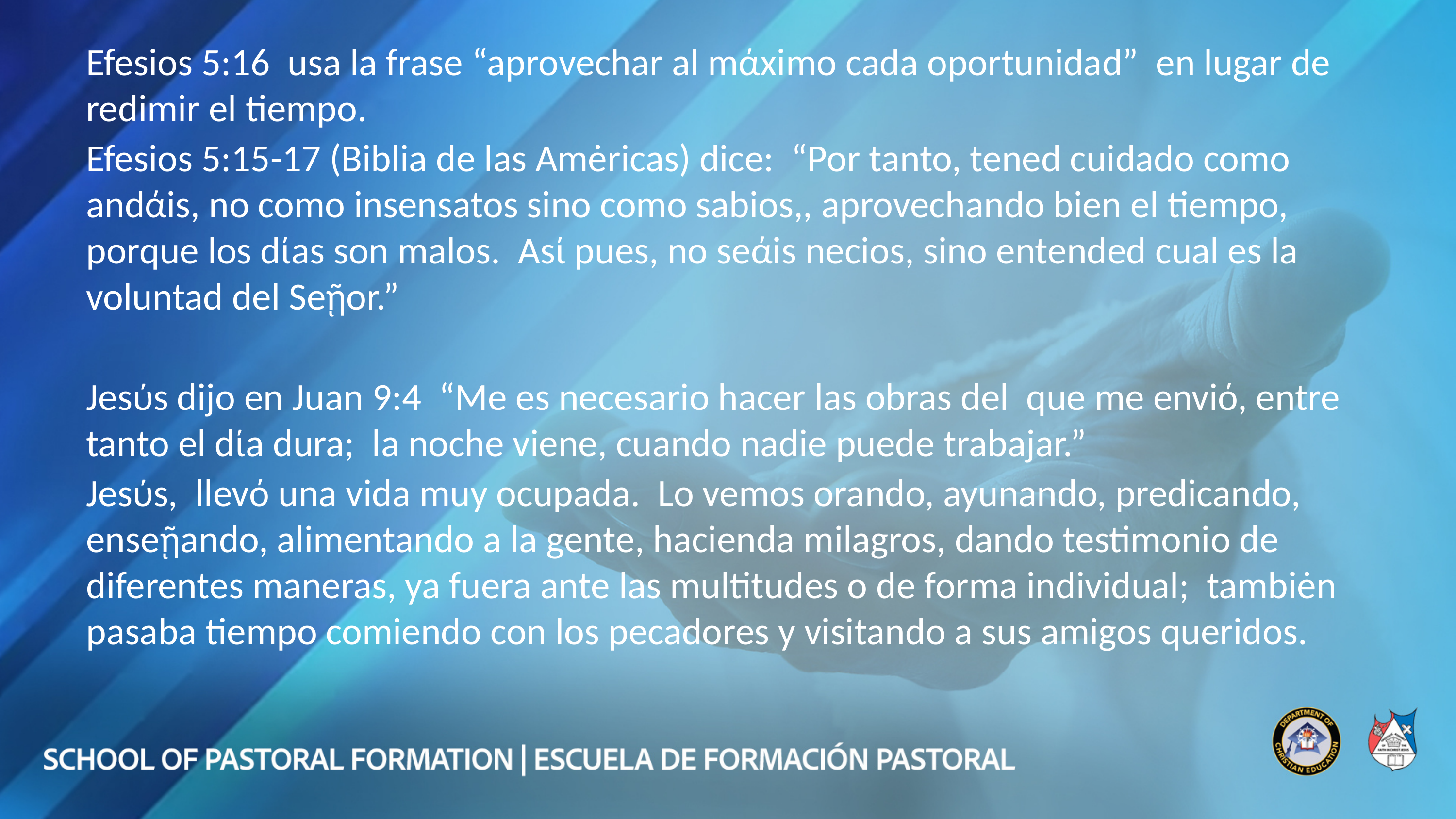

Efesios 5:16  usa la frase “aprovechar al mάximo cada oportunidad”  en lugar de redimir el tiempo.
Efesios 5:15-17 (Biblia de las Amėricas) dice:  “Por tanto, tened cuidado como andάis, no como insensatos sino como sabios,, aprovechando bien el tiempo, porque los dίas son malos.  Asί pues, no seάis necios, sino entended cual es la voluntad del Seῇor.”

Jesύs dijo en Juan 9:4  “Me es necesario hacer las obras del  que me enviό, entre tanto el dίa dura;  la noche viene, cuando nadie puede trabajar.”
Jesύs,  llevό una vida muy ocupada.  Lo vemos orando, ayunando, predicando, enseῇando, alimentando a la gente, hacienda milagros, dando testimonio de diferentes maneras, ya fuera ante las multitudes o de forma individual;  tambiėn pasaba tiempo comiendo con los pecadores y visitando a sus amigos queridos.